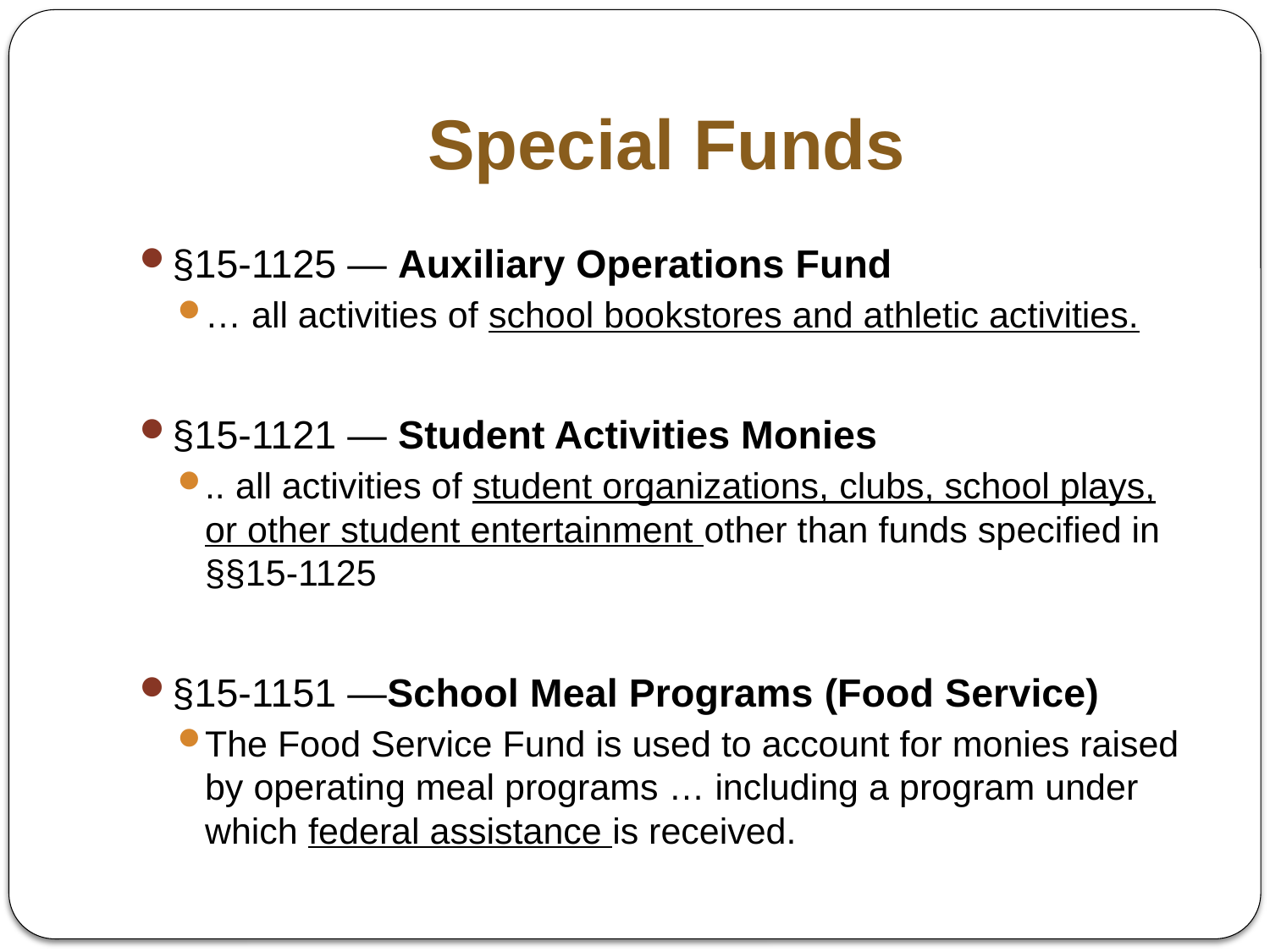

# Special Funds
§15-1125 — Auxiliary Operations Fund
… all activities of school bookstores and athletic activities.

§15-1121 — Student Activities Monies
.. all activities of student organizations, clubs, school plays, or other student entertainment other than funds specified in §§15-1125

§15-1151 —School Meal Programs (Food Service)
The Food Service Fund is used to account for monies raised by operating meal programs … including a program under which federal assistance is received.